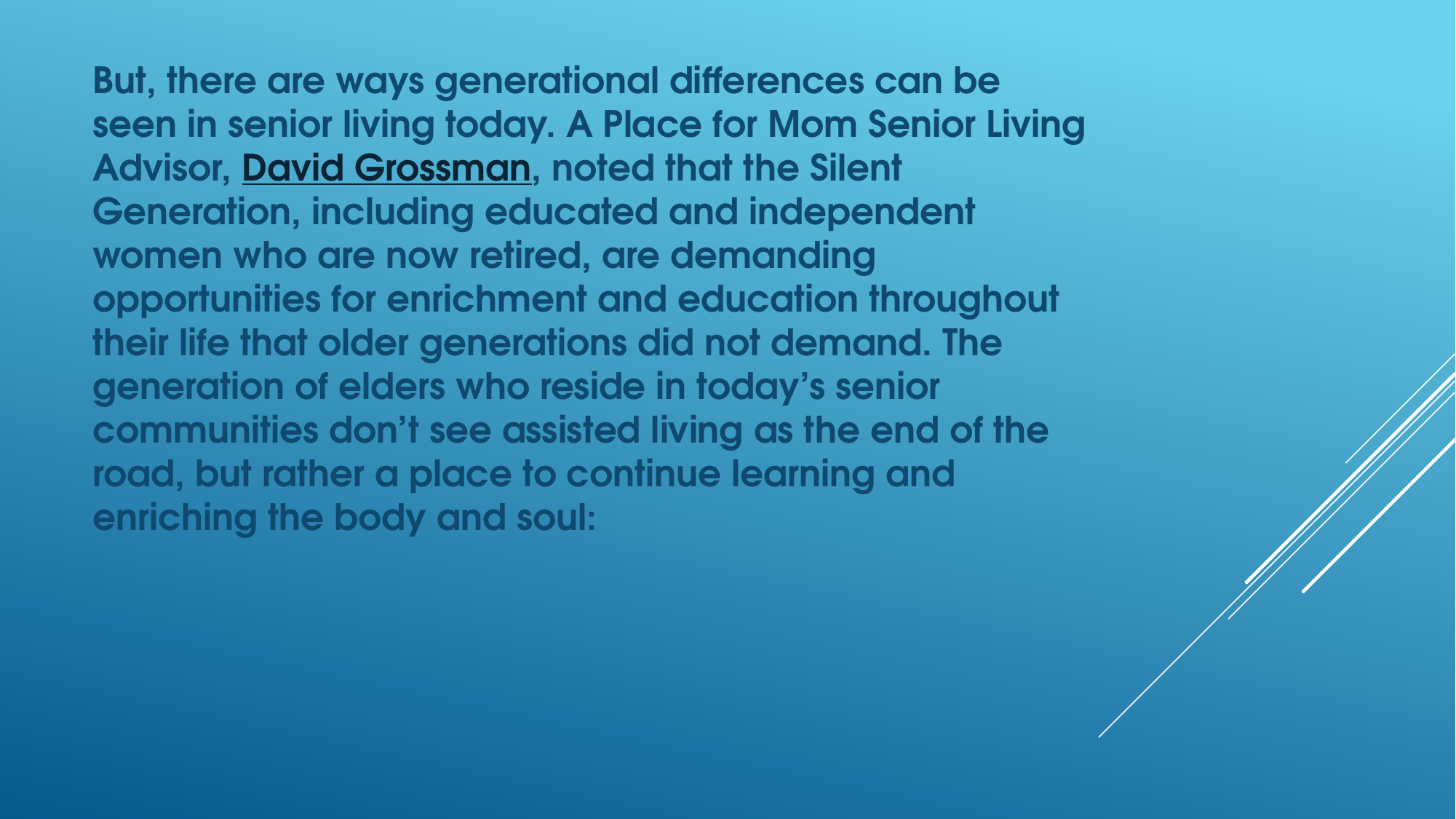

But, there are ways generational differences can be seen in senior living today. A Place for Mom Senior Living Advisor, David Grossman, noted that the Silent Generation, including educated and independent women who are now retired, are demanding opportunities for enrichment and education throughout their life that older generations did not demand. The generation of elders who reside in today’s senior communities don’t see assisted living as the end of the road, but rather a place to continue learning and enriching the body and soul:
#